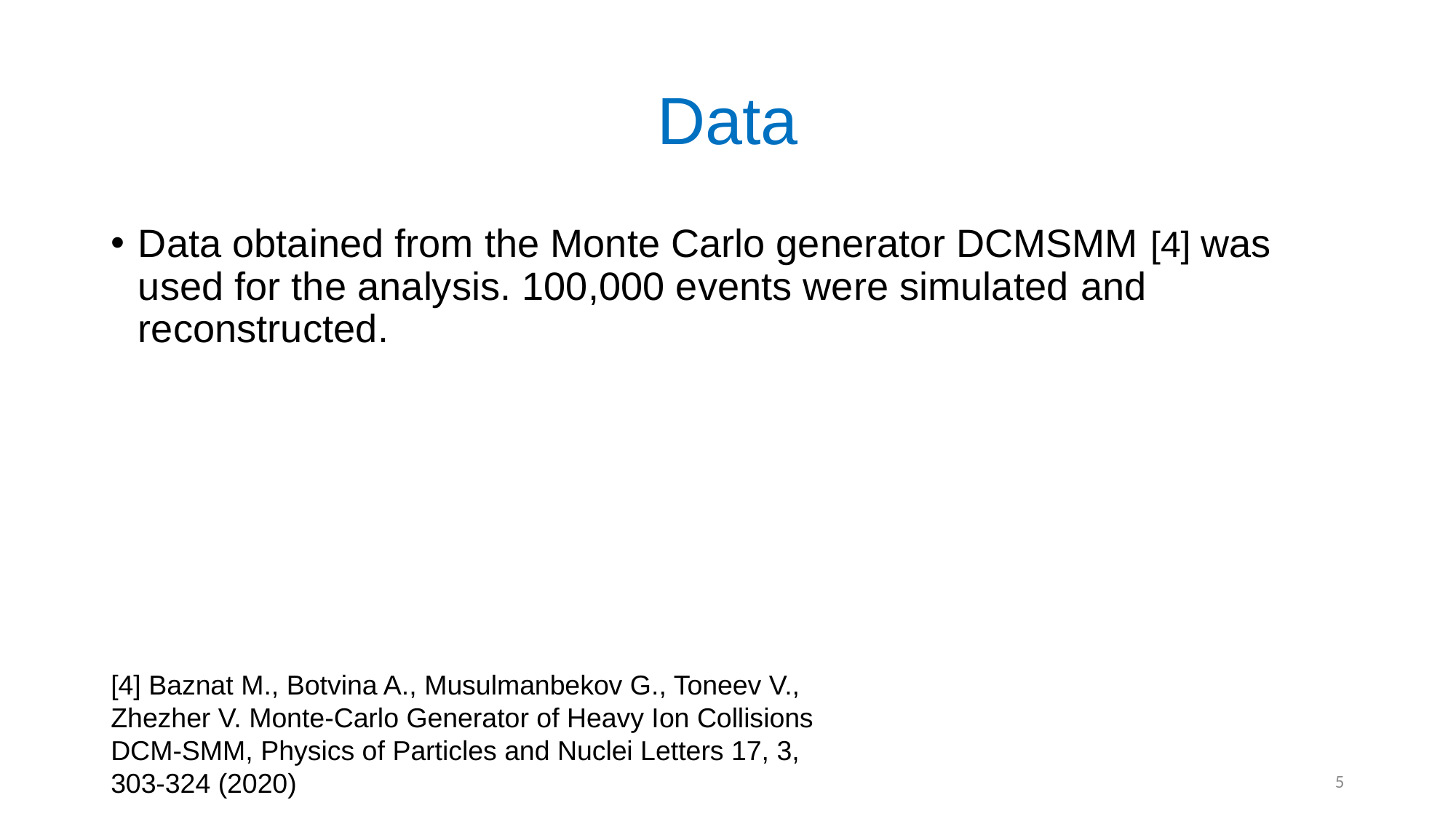

# Data
Data obtained from the Monte Carlo generator DCMSMM [4] was used for the analysis. 100,000 events were simulated and reconstructed.

[4] Baznat M., Botvina A., Musulmanbekov G., Toneev V., Zhezher V. Monte-Carlo Generator of Heavy Ion Collisions DCM-SMM, Physics of Particles and Nuclei Letters 17, 3, 303-324 (2020)
5